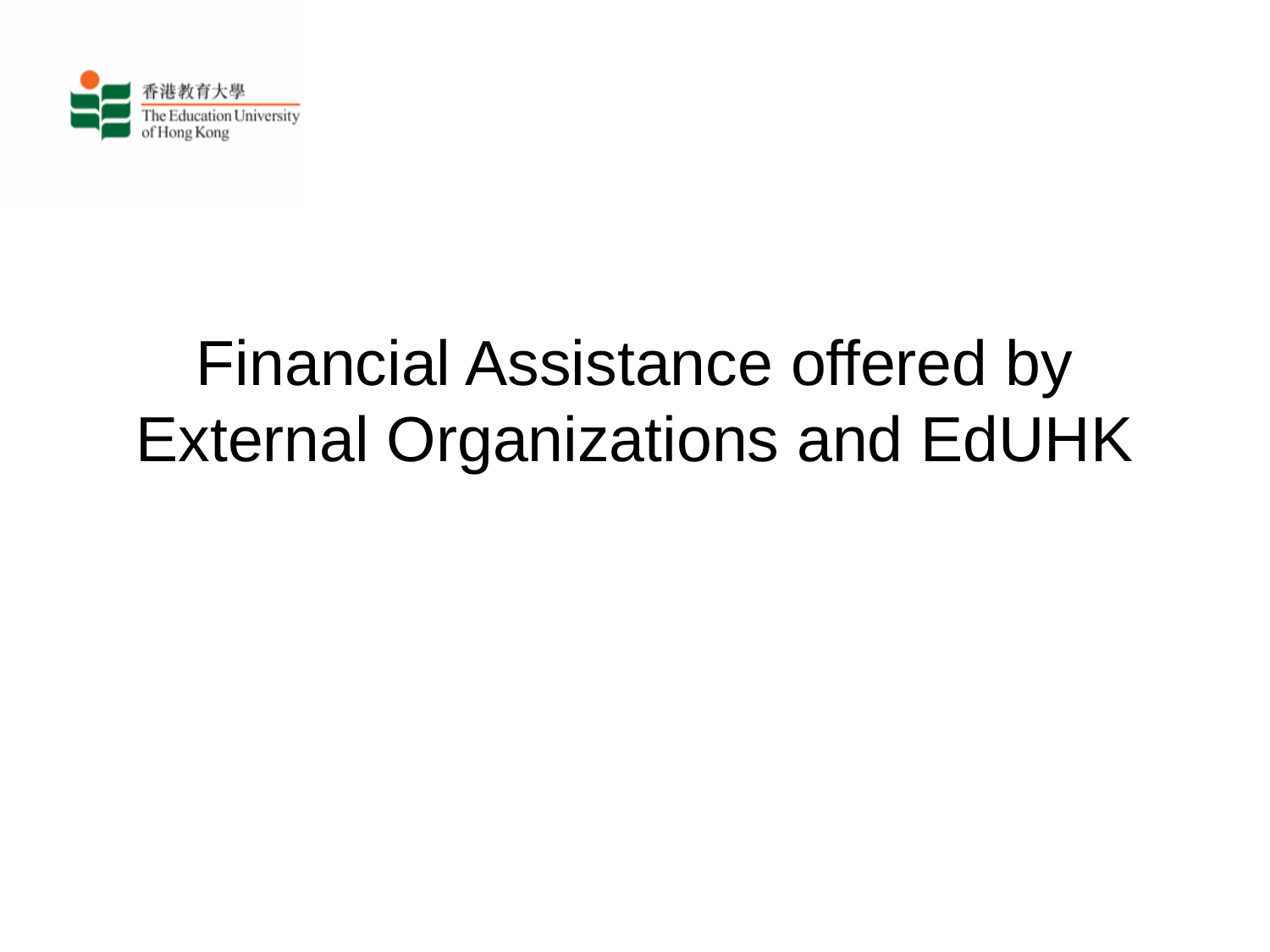

# Financial Assistance offered by External Organizations and EdUHK